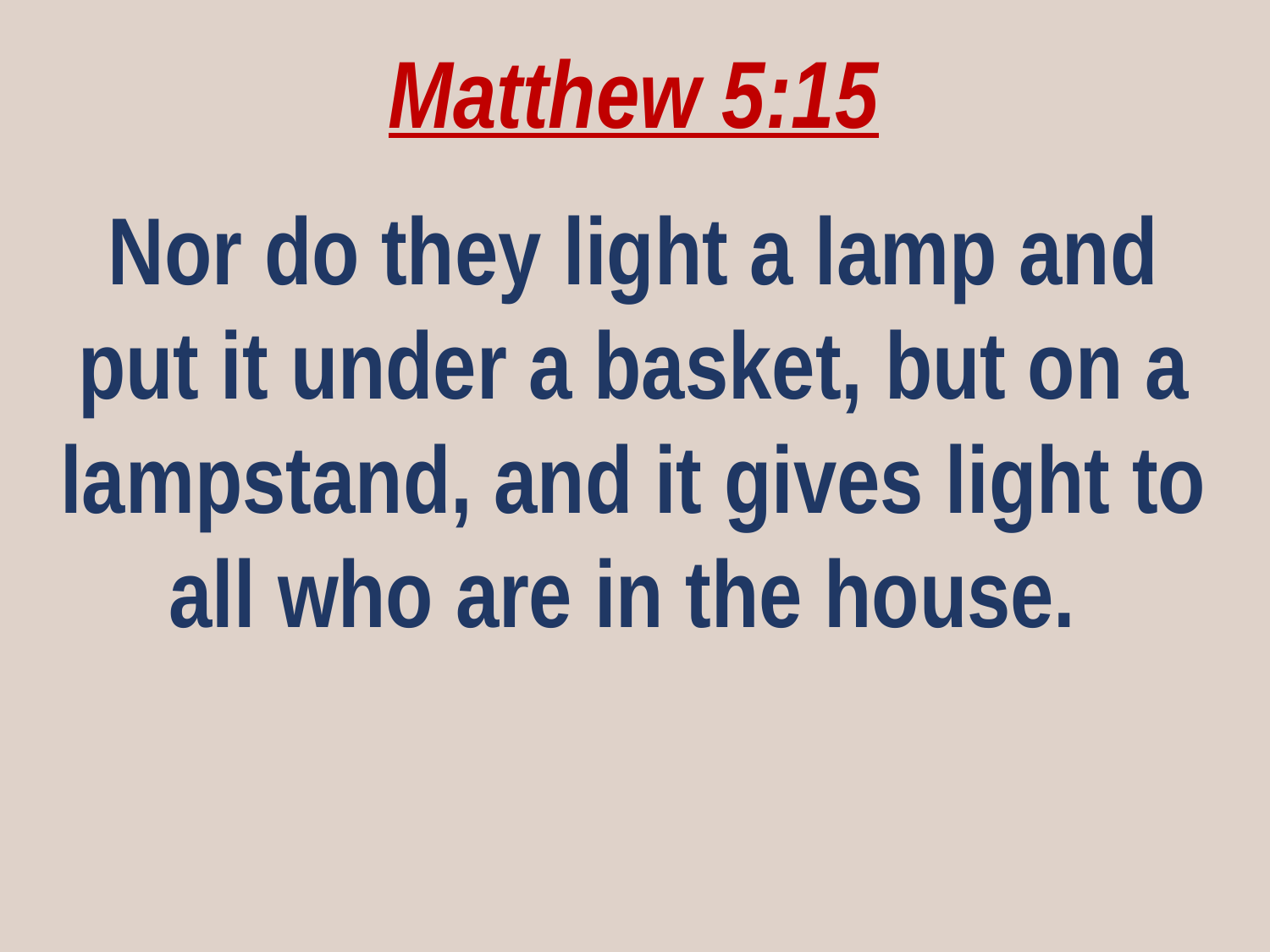

Matthew 5:15

Nor do they light a lamp and put it under a basket, but on a lampstand, and it gives light to all who are in the house.